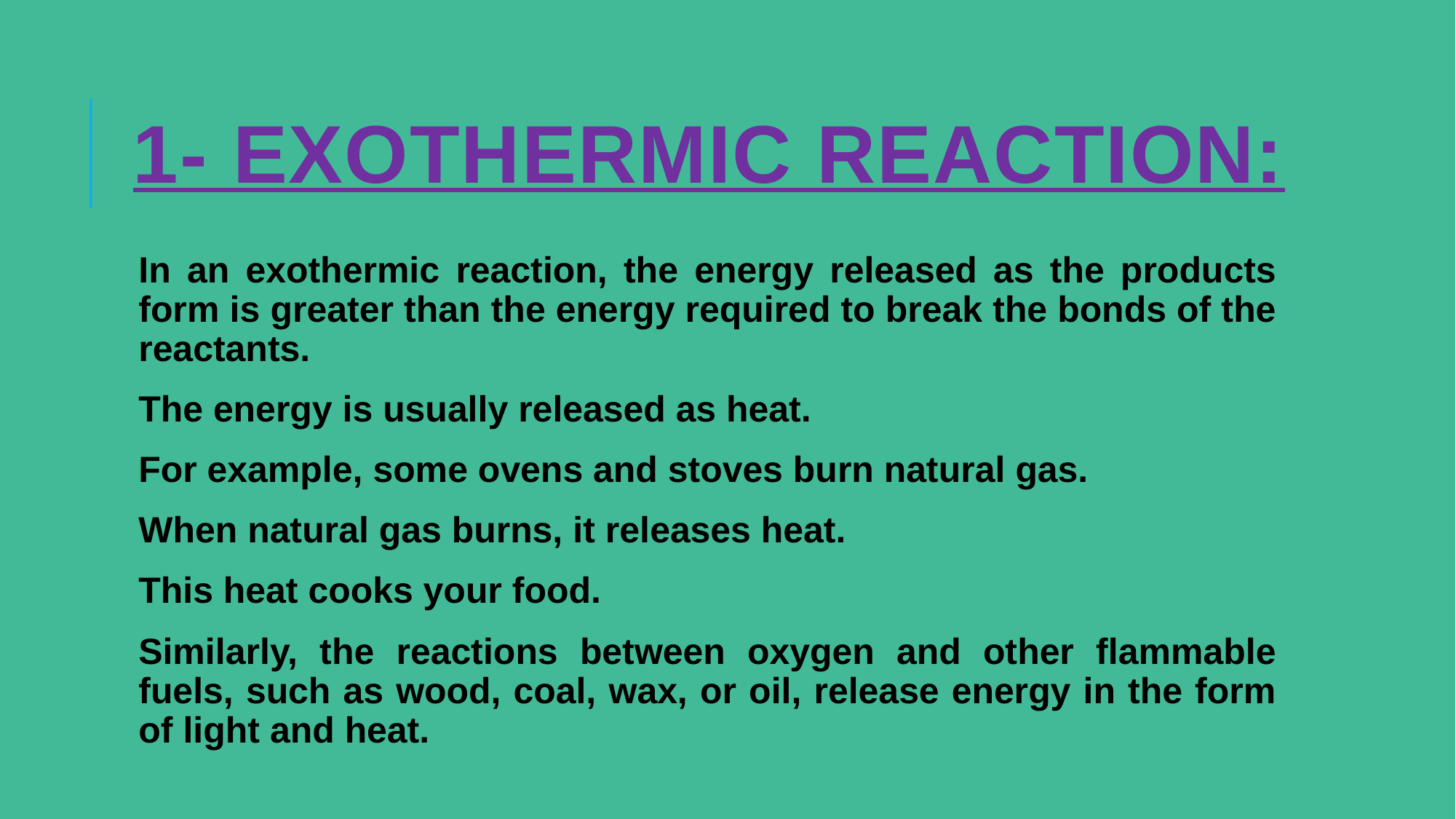

# 1- Exothermic Reaction:
In an exothermic reaction, the energy released as the products form is greater than the energy required to break the bonds of the reactants.
The energy is usually released as heat.
For example, some ovens and stoves burn natural gas.
When natural gas burns, it releases heat.
This heat cooks your food.
Similarly, the reactions between oxygen and other flammable fuels, such as wood, coal, wax, or oil, release energy in the form of light and heat.